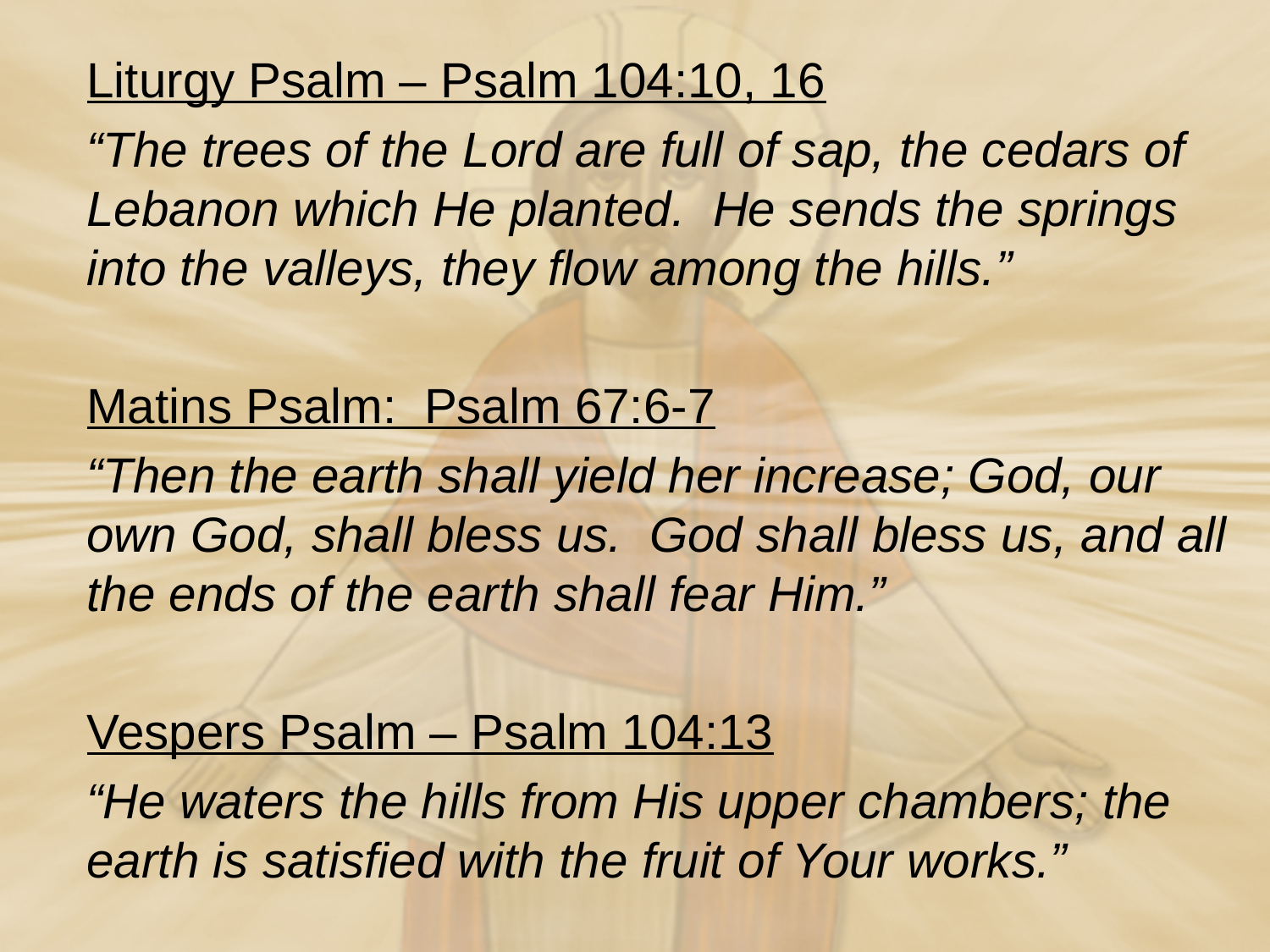

Liturgy Psalm – Psalm 104:10, 16
	“The trees of the Lord are full of sap, the cedars of Lebanon which He planted.  He sends the springs into the valleys, they flow among the hills.”

	Matins Psalm:  Psalm 67:6-7
	“Then the earth shall yield her increase; God, our own God, shall bless us.  God shall bless us, and all the ends of the earth shall fear Him.”

	Vespers Psalm – Psalm 104:13
	“He waters the hills from His upper chambers; the earth is satisfied with the fruit of Your works.”